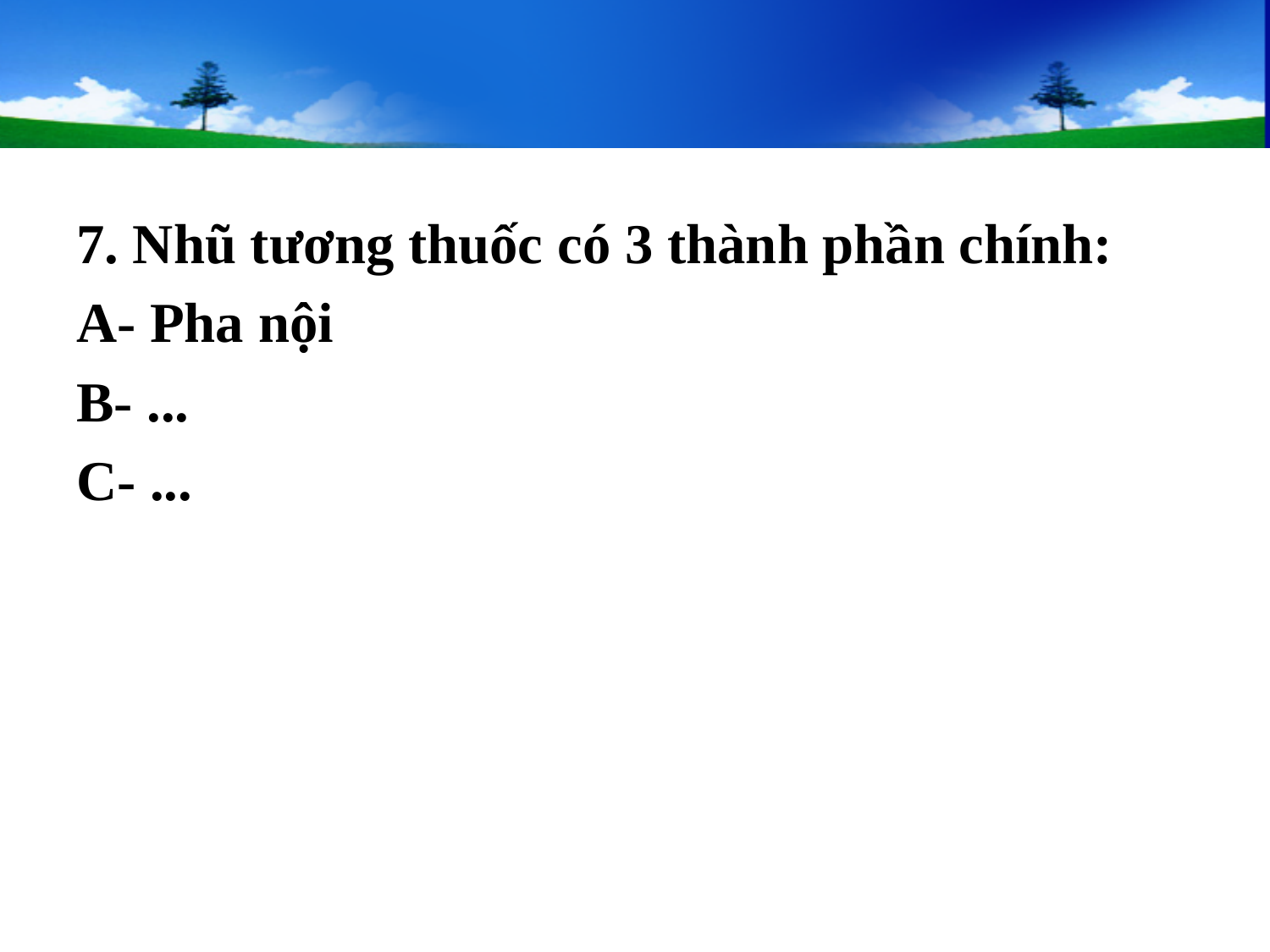

#
7. Nhũ tương thuốc có 3 thành phần chính:
A- Pha nội
B- ...
C- ...